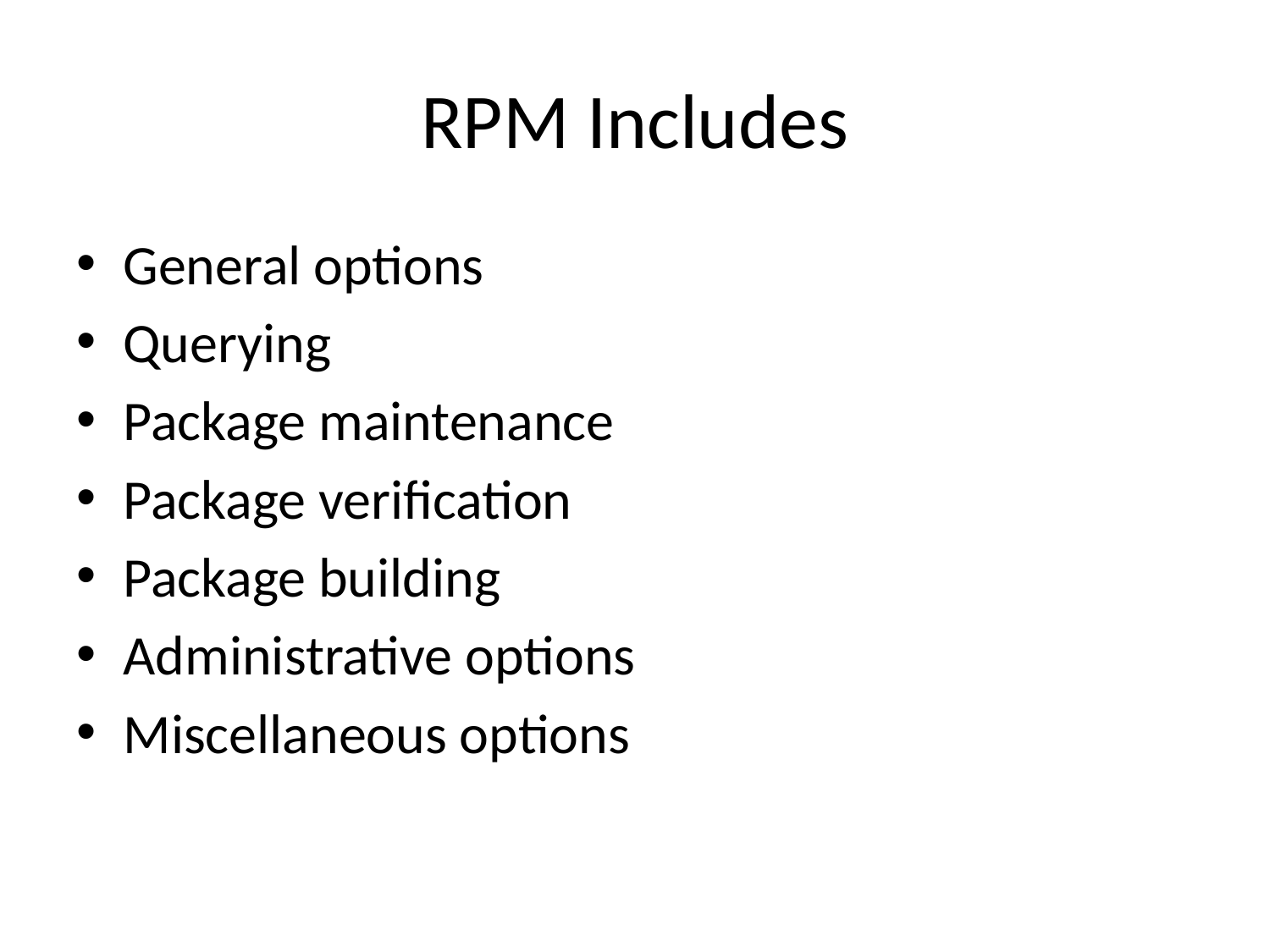

# RPM Includes
General options
Querying
Package maintenance
Package verification
Package building
Administrative options
Miscellaneous options